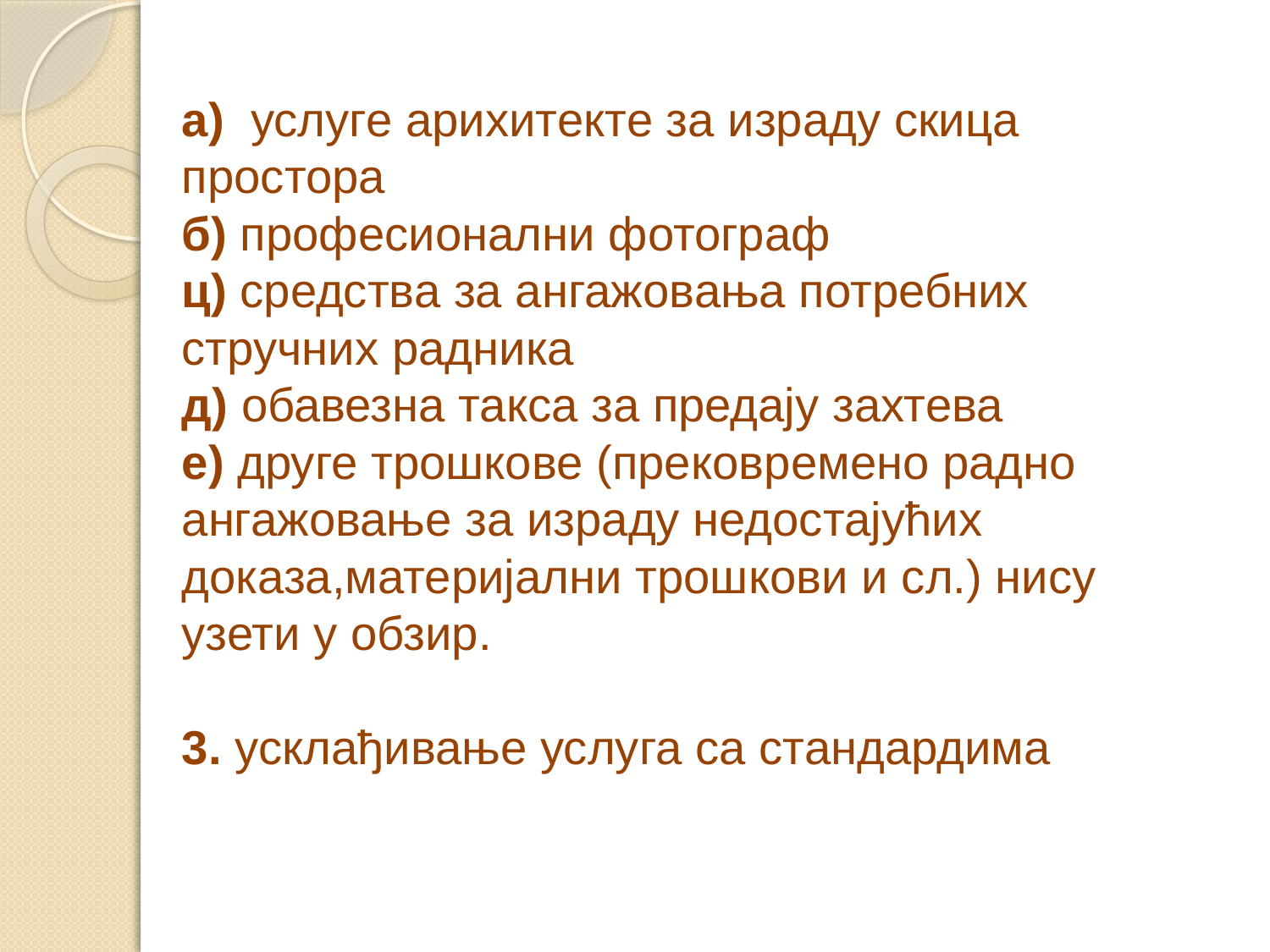

# а)  услуге арихитекте за израду скица простора б) професионални фотограф ц) средства за ангажовања потребних стручних радника д) обавезна такса за предају захтева е) друге трошкове (прековремено радно ангажовање за израду недостајућих доказа,материјални трошкови и сл.) нису узети у обзир. 3. усклађивање услуга са стандардима